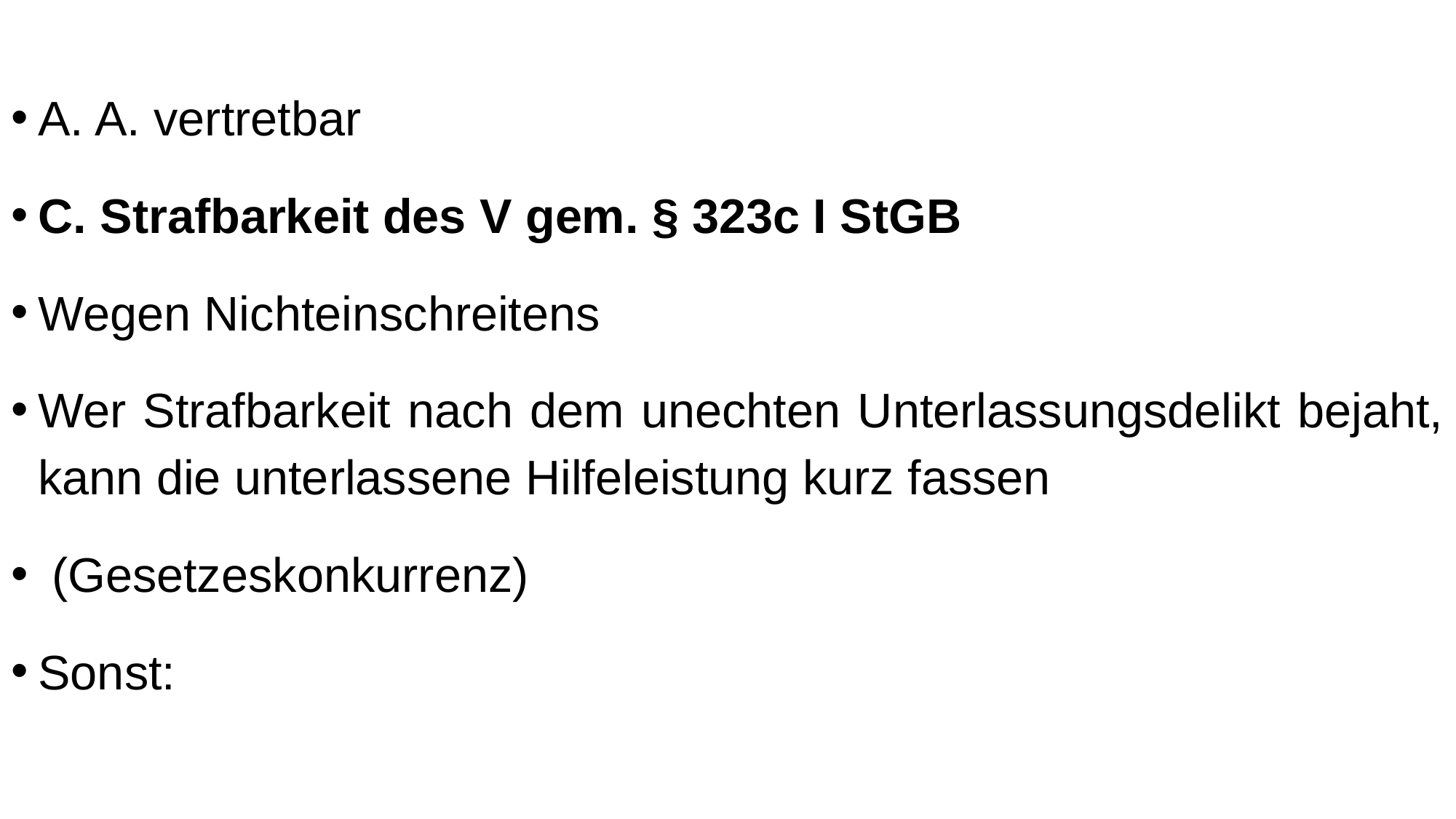

A. A. vertretbar
C. Strafbarkeit des V gem. § 323c I StGB
Wegen Nichteinschreitens
Wer Strafbarkeit nach dem unechten Unterlassungsdelikt bejaht, kann die unterlassene Hilfeleistung kurz fassen
 (Gesetzeskonkurrenz)
Sonst: